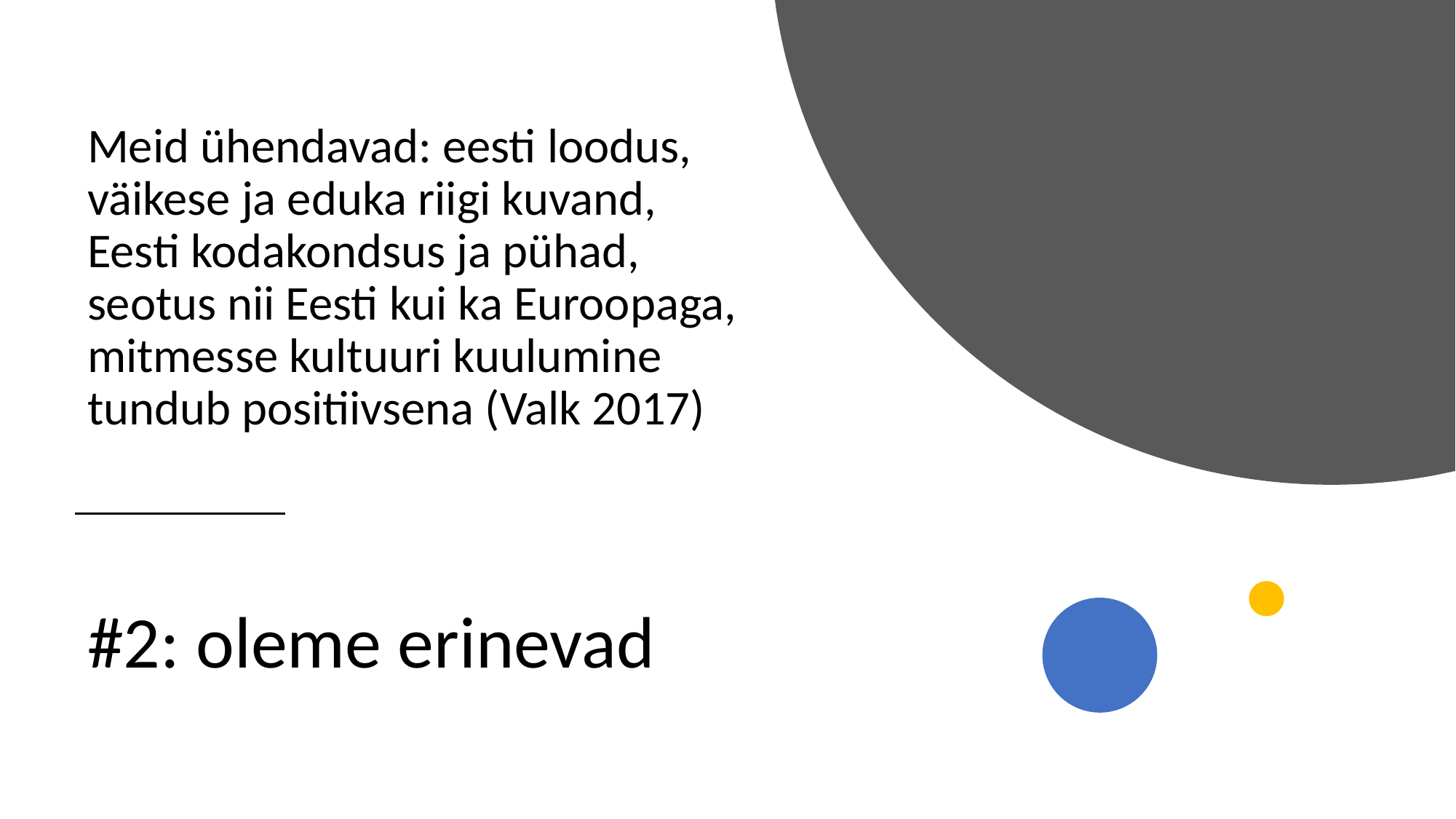

Meid ühendavad: eesti loodus, väikese ja eduka riigi kuvand, Eesti kodakondsus ja pühad, seotus nii Eesti kui ka Euroopaga, mitmesse kultuuri kuulumine tundub positiivsena (Valk 2017)
# #2: oleme erinevad